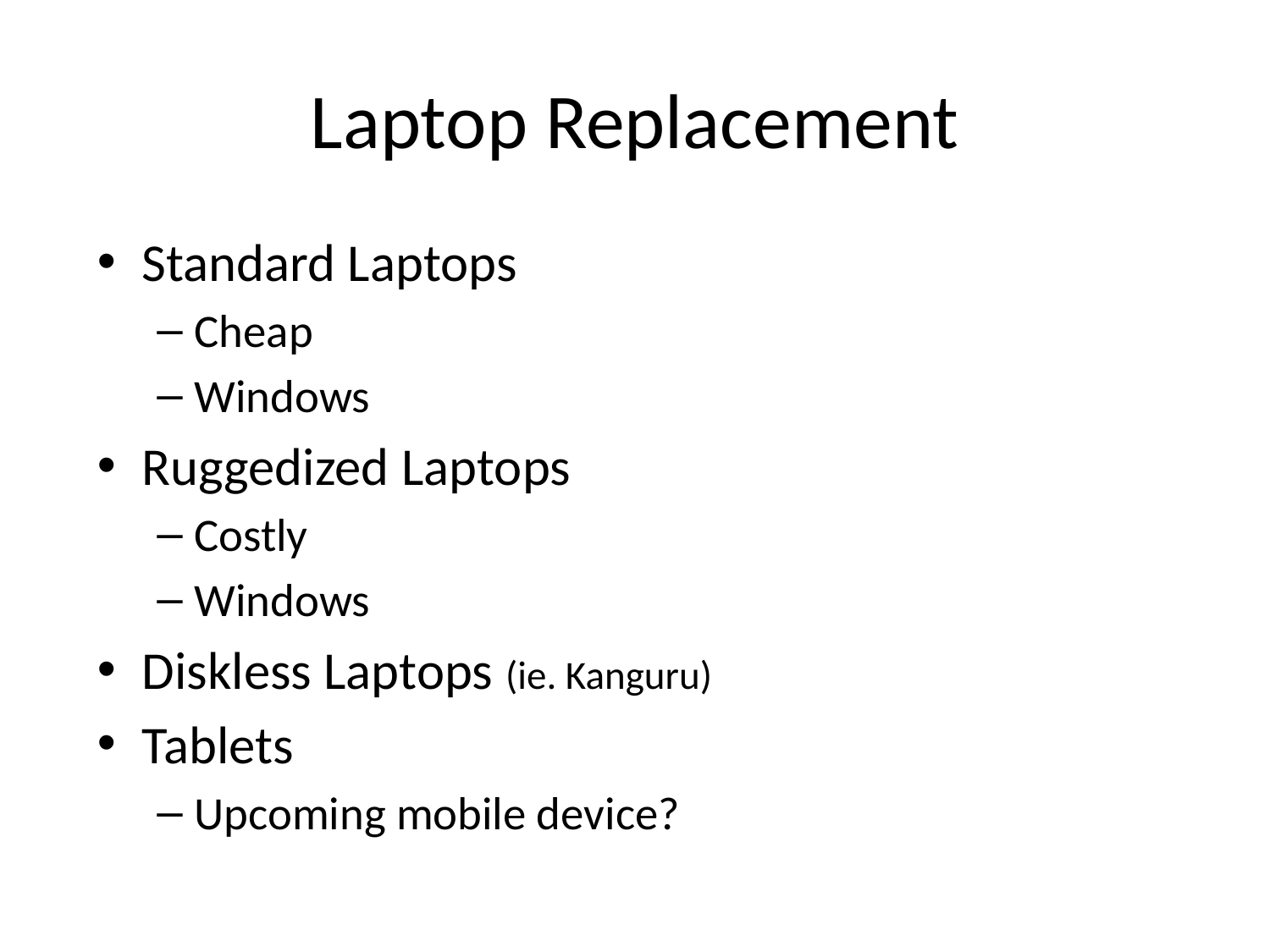

# Laptop Replacement
Standard Laptops
Cheap
Windows
Ruggedized Laptops
Costly
Windows
Diskless Laptops (ie. Kanguru)
Tablets
Upcoming mobile device?